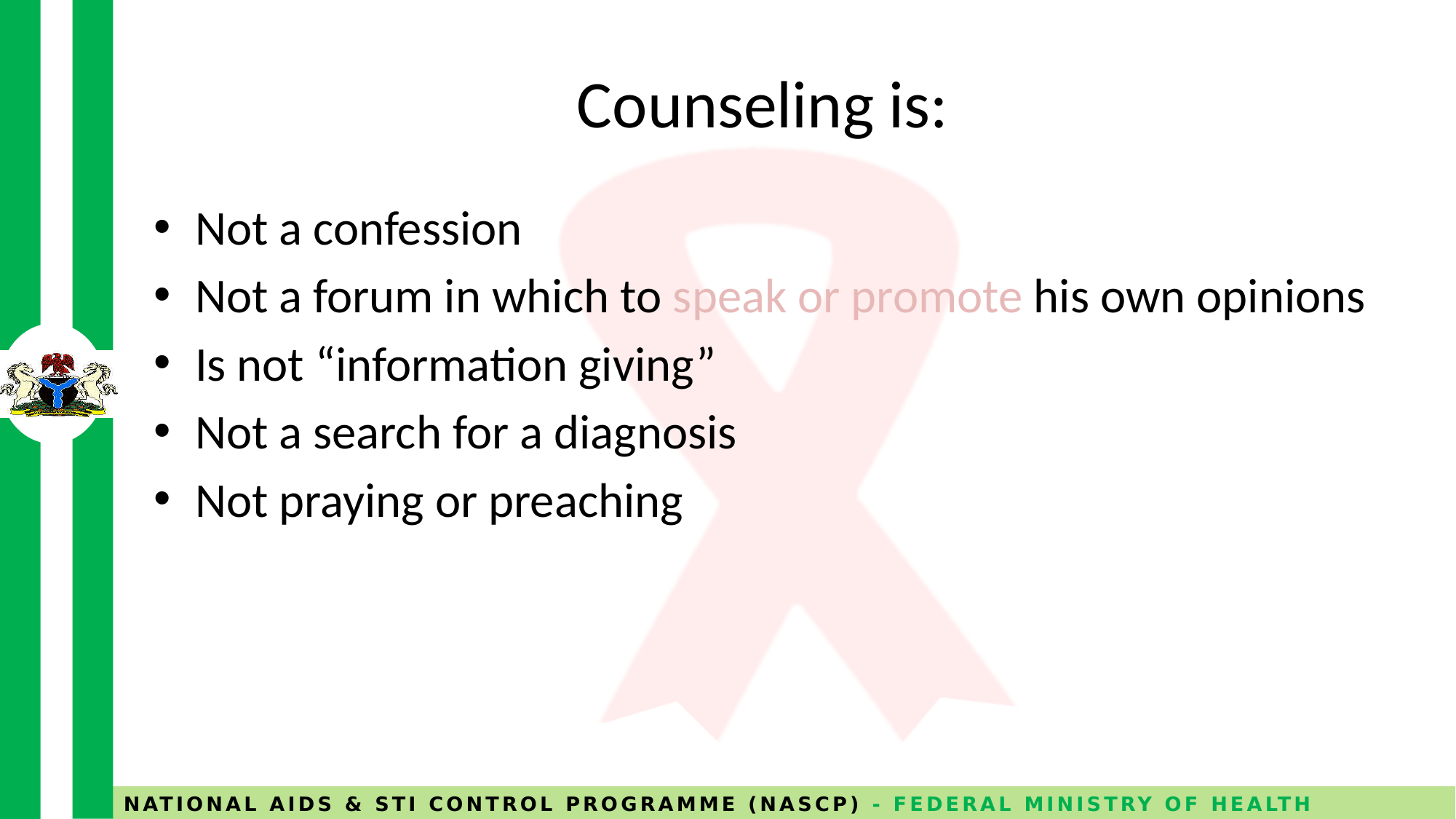

# Counseling is:
Not a confession
Not a forum in which to speak or promote his own opinions
Is not “information giving”
Not a search for a diagnosis
Not praying or preaching